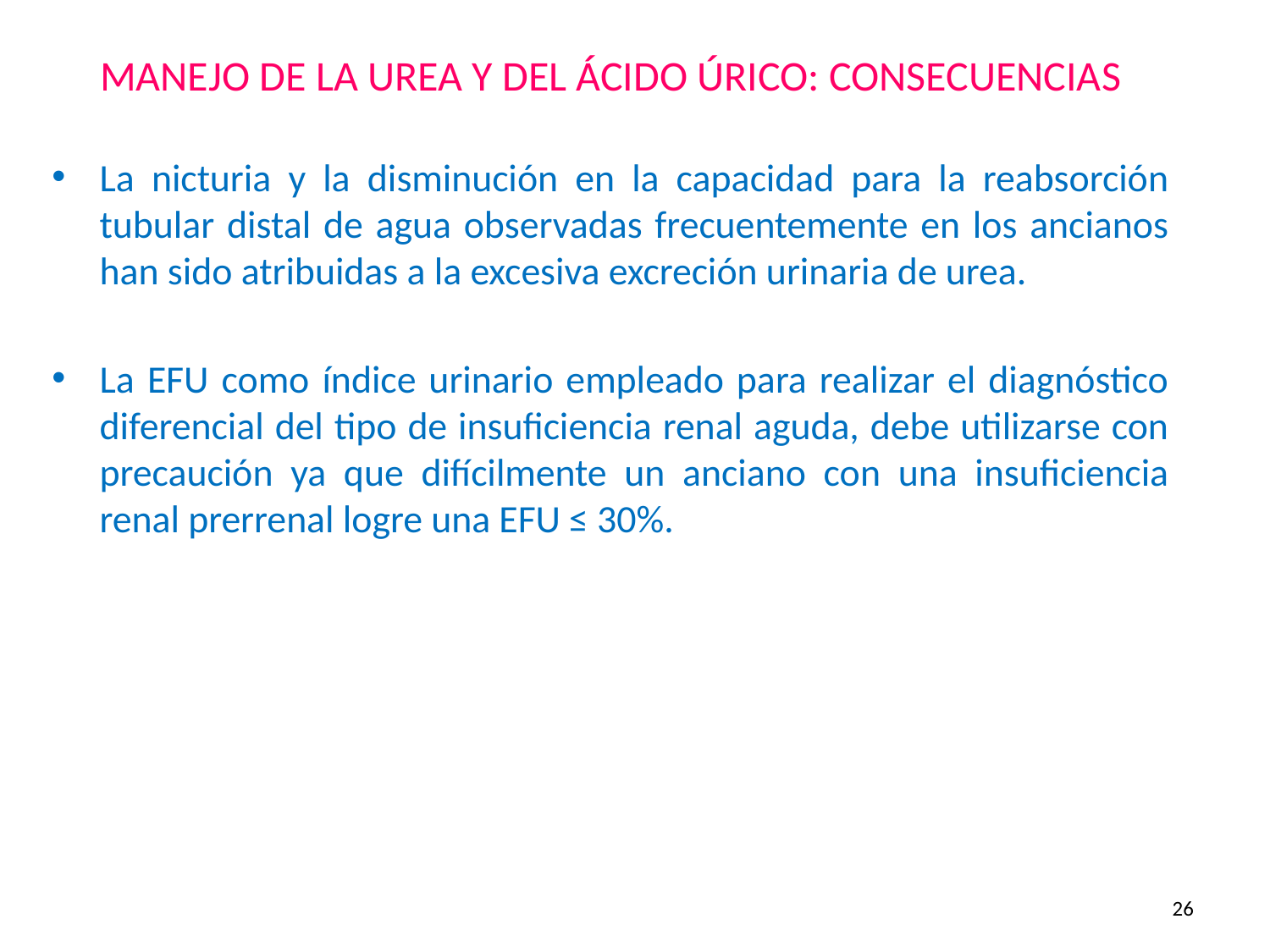

# MANEJO DE LA UREA Y DEL ÁCIDO ÚRICO: CONSECUENCIAS
La nicturia y la disminución en la capacidad para la reabsorción tubular distal de agua observadas frecuentemente en los ancianos han sido atribuidas a la excesiva excreción urinaria de urea.

La EFU como índice urinario empleado para realizar el diagnóstico diferencial del tipo de insuficiencia renal aguda, debe utilizarse con precaución ya que difícilmente un anciano con una insuficiencia renal prerrenal logre una EFU ≤ 30%.

26